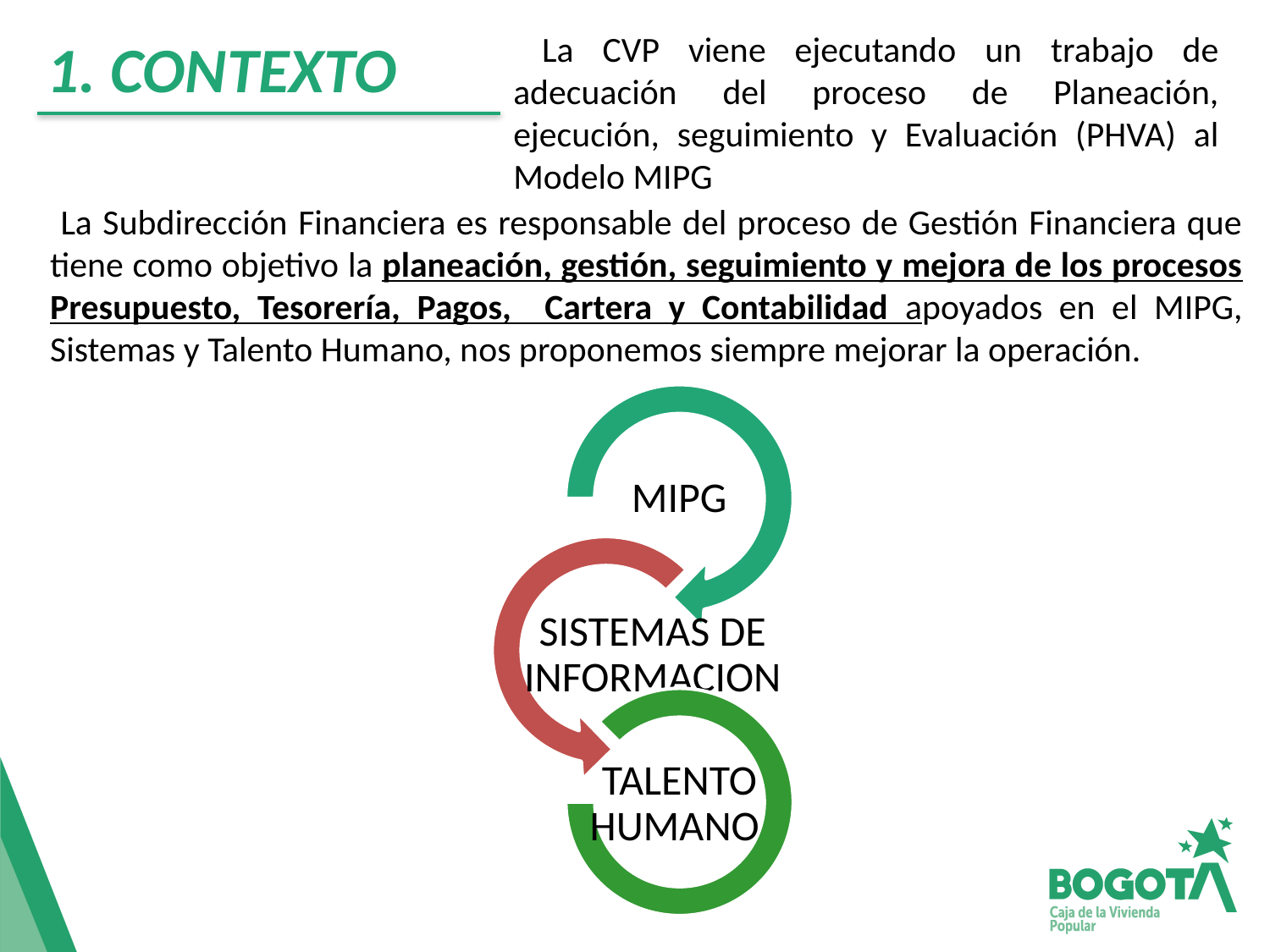

1. CONTEXTO
 La CVP viene ejecutando un trabajo de adecuación del proceso de Planeación, ejecución, seguimiento y Evaluación (PHVA) al Modelo MIPG
 La Subdirección Financiera es responsable del proceso de Gestión Financiera que tiene como objetivo la planeación, gestión, seguimiento y mejora de los procesos Presupuesto, Tesorería, Pagos,  Cartera y Contabilidad apoyados en el MIPG, Sistemas y Talento Humano, nos proponemos siempre mejorar la operación.
MIPG
SISTEMAS DE INFORMACION
TALENTO HUMANO